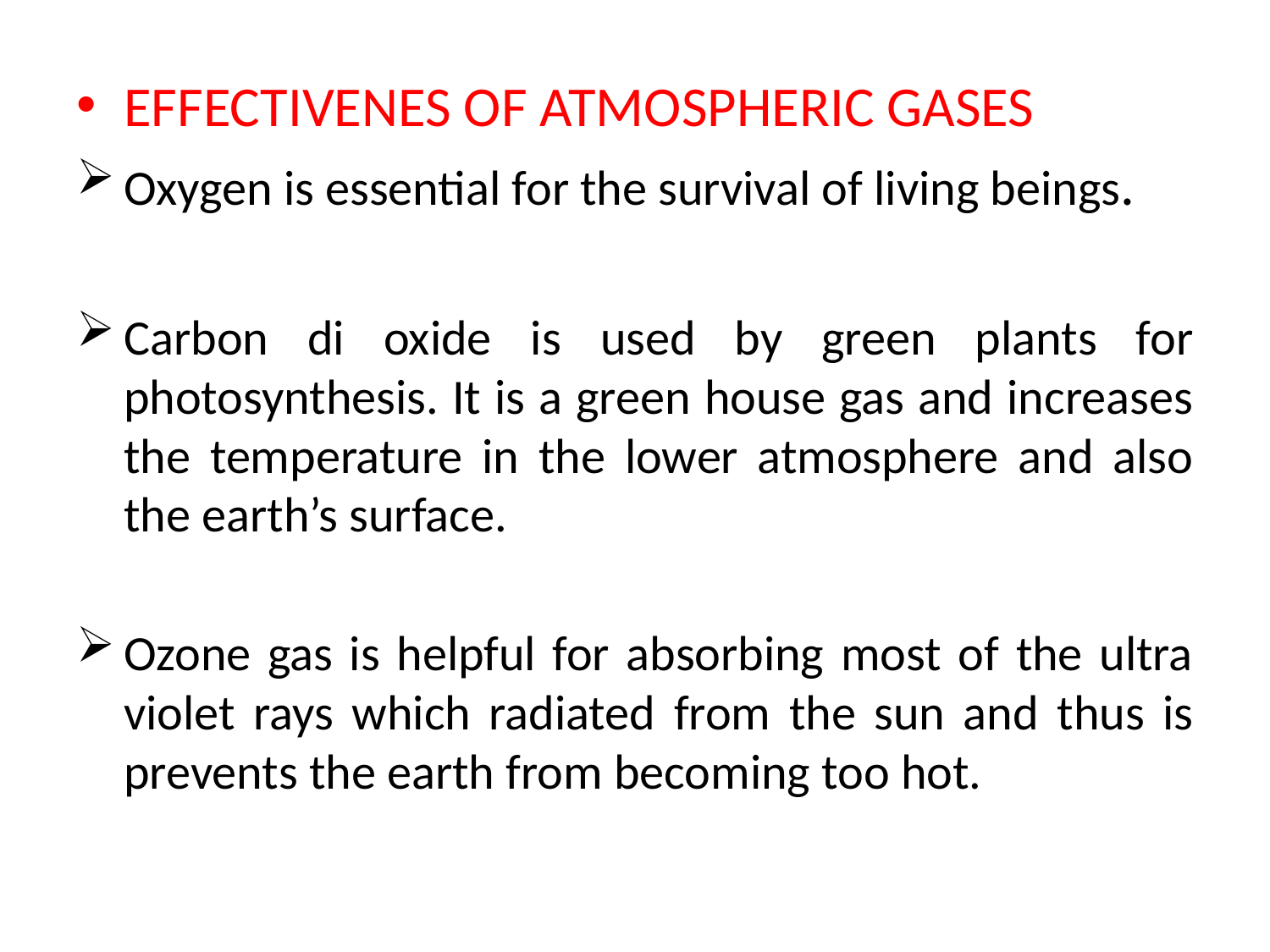

EFFECTIVENES OF ATMOSPHERIC GASES
Oxygen is essential for the survival of living beings.

Carbon di oxide is used by green plants for photosynthesis. It is a green house gas and increases the temperature in the lower atmosphere and also the earth’s surface.

Ozone gas is helpful for absorbing most of the ultra violet rays which radiated from the sun and thus is prevents the earth from becoming too hot.